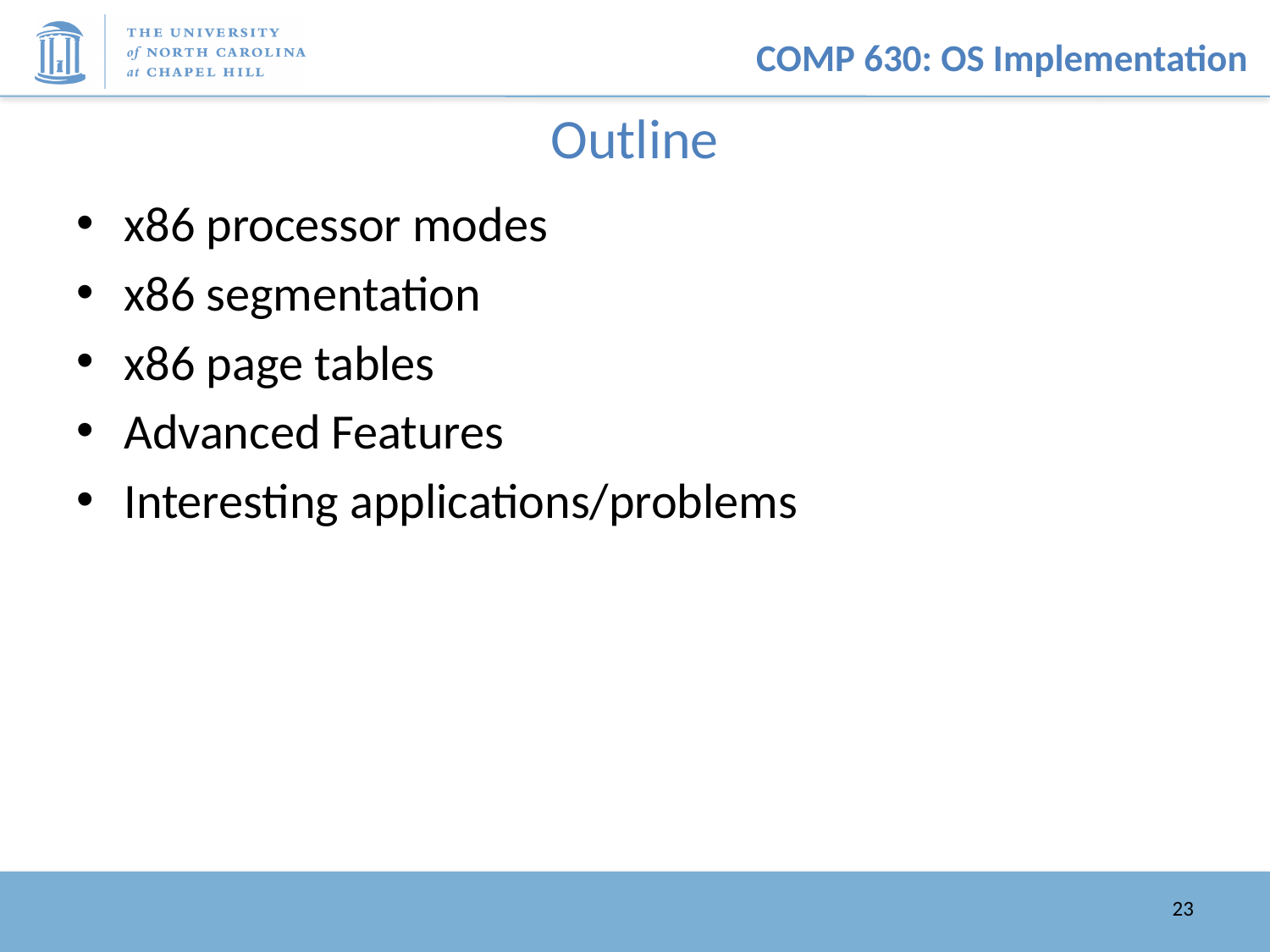

# Outline
x86 processor modes
x86 segmentation
x86 page tables
Advanced Features
Interesting applications/problems
23